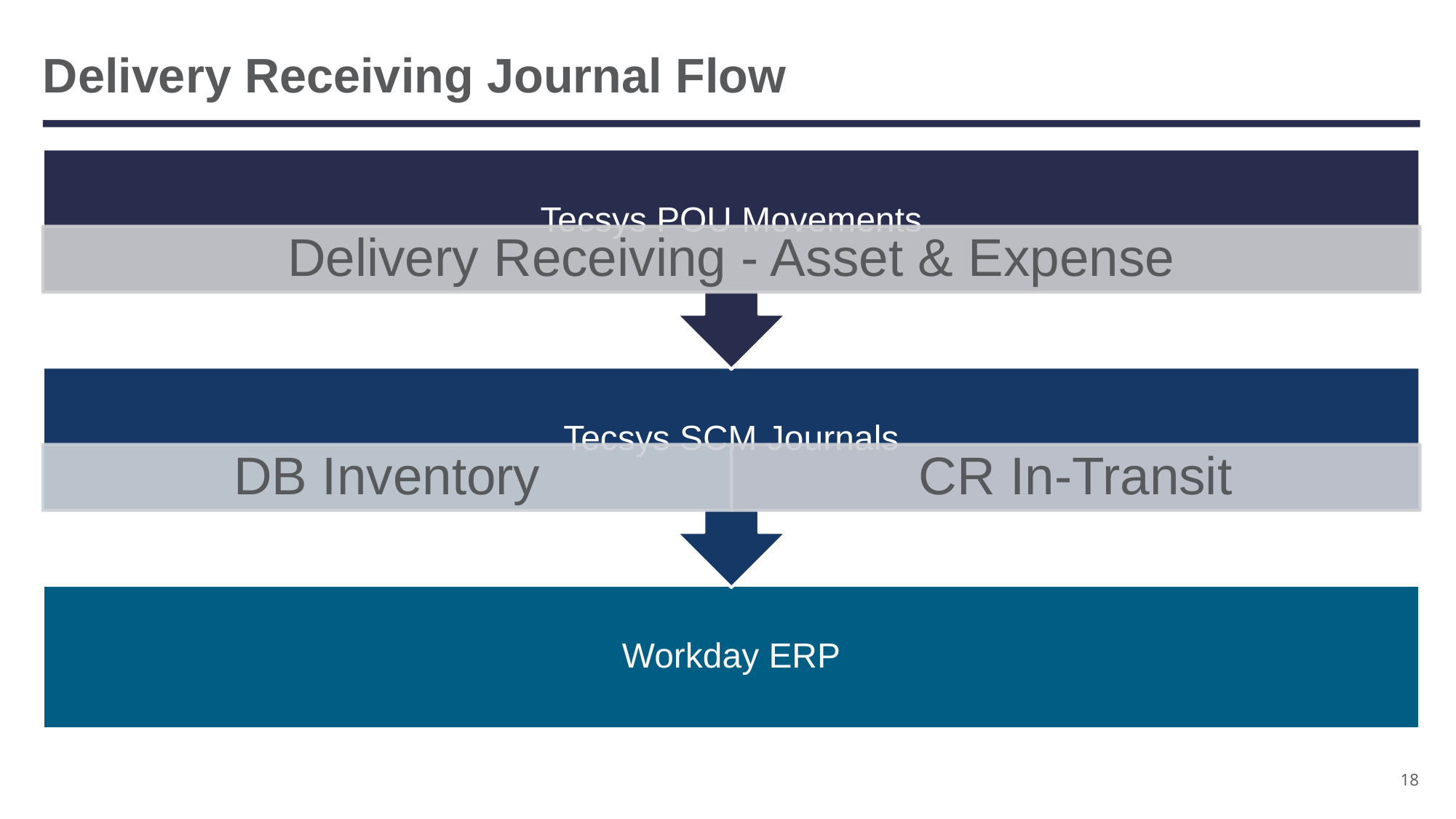

# Delivery Receiving Journal Flow
Workday ERP
Tecsys SCM Journals
DB Inventory
CR In-Transit
Tecsys POU Movements
Delivery Receiving - Asset & Expense
18